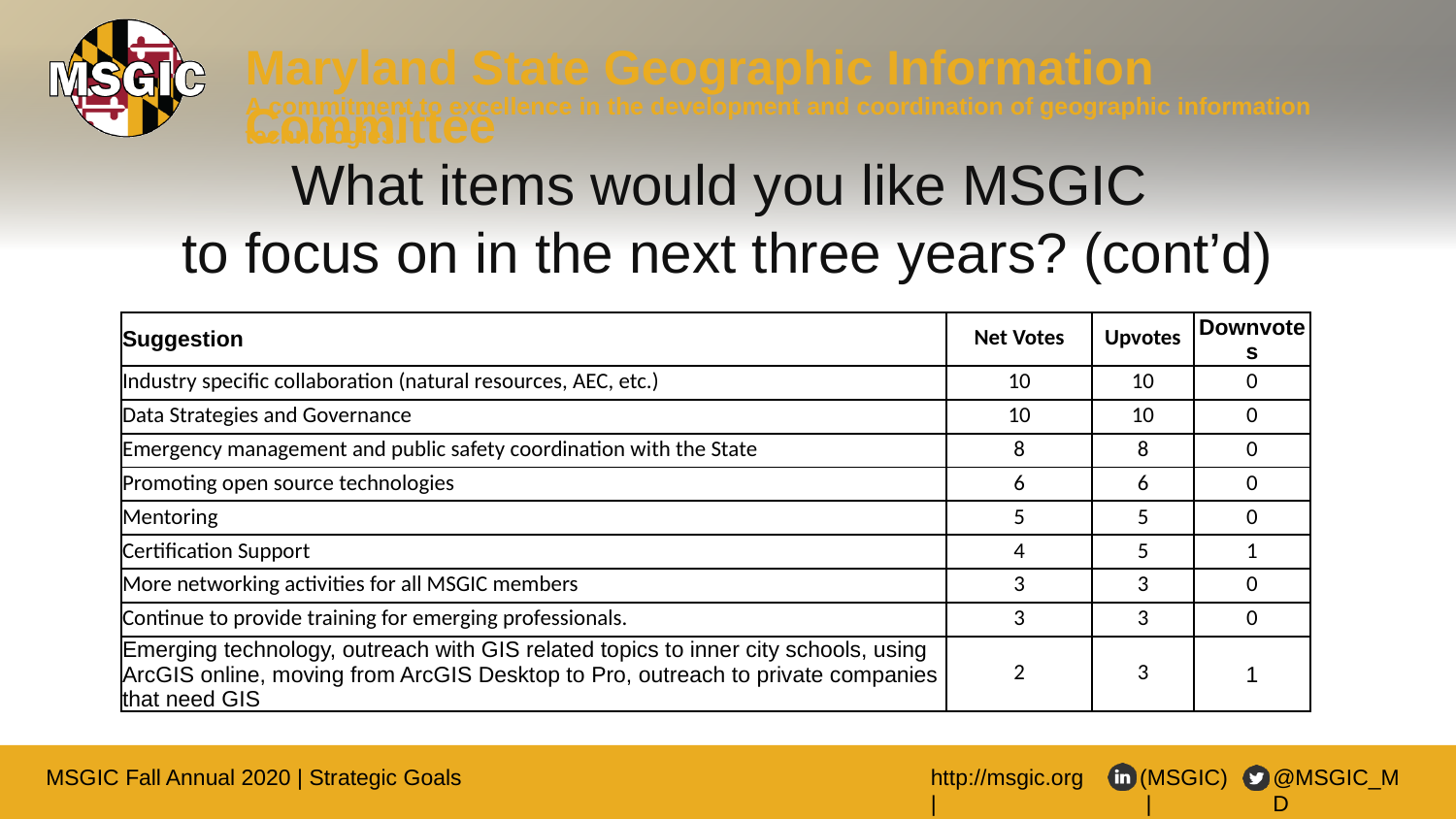

# What items would you like MSGIC to focus on in the next three years? (cont’d)
| Suggestion | Net Votes | Upvotes | Downvotes |
| --- | --- | --- | --- |
| Industry specific collaboration (natural resources, AEC, etc.) | 10 | 10 | 0 |
| Data Strategies and Governance | 10 | 10 | 0 |
| Emergency management and public safety coordination with the State | 8 | 8 | 0 |
| Promoting open source technologies | 6 | 6 | 0 |
| Mentoring | 5 | 5 | 0 |
| Certification Support | 4 | 5 | 1 |
| More networking activities for all MSGIC members | 3 | 3 | 0 |
| Continue to provide training for emerging professionals. | 3 | 3 | 0 |
| Emerging technology, outreach with GIS related topics to inner city schools, using ArcGIS online, moving from ArcGIS Desktop to Pro, outreach to private companies that need GIS | 2 | 3 | 1 |